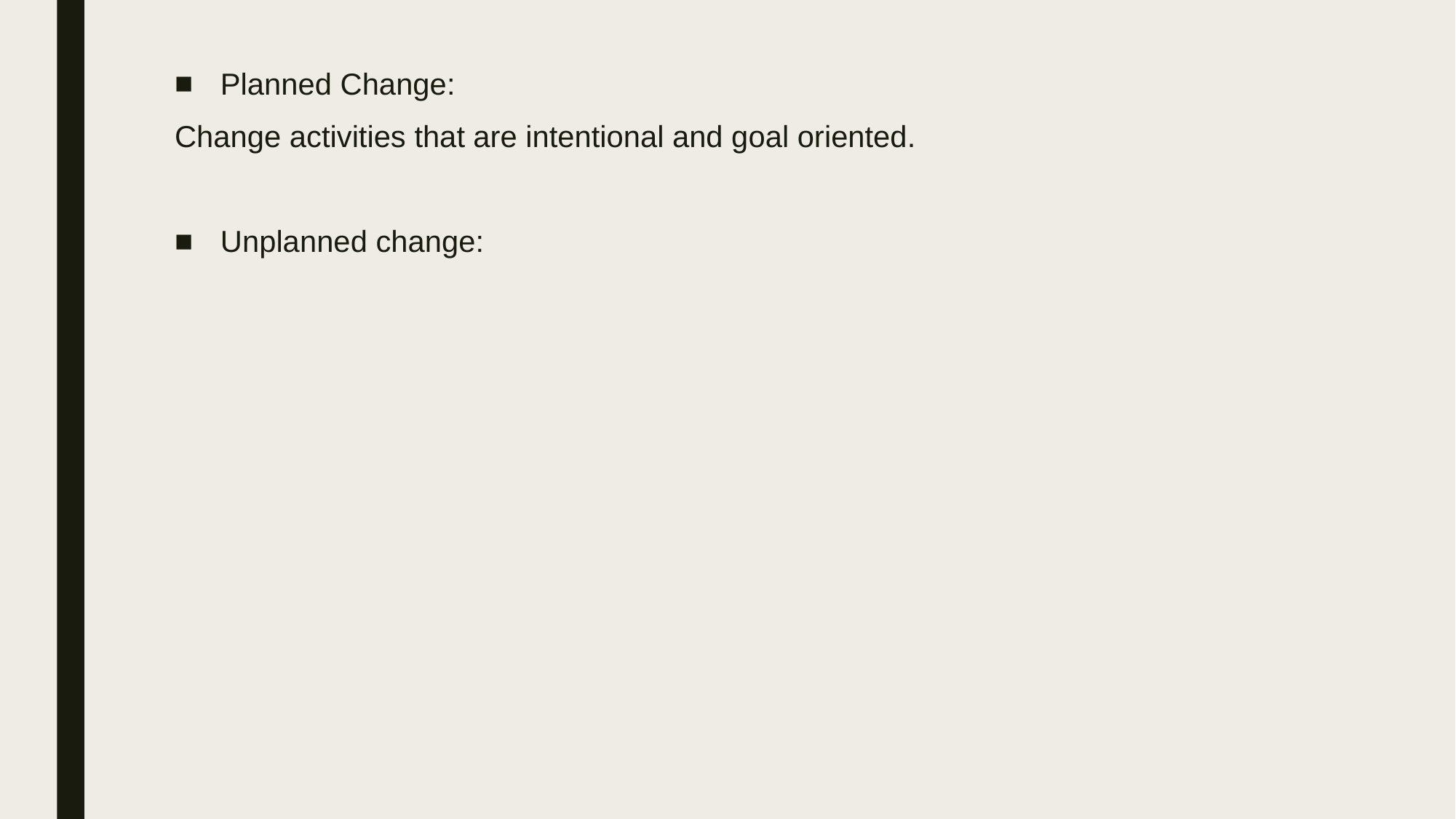

Planned Change:
Change activities that are intentional and goal oriented.

Unplanned change: